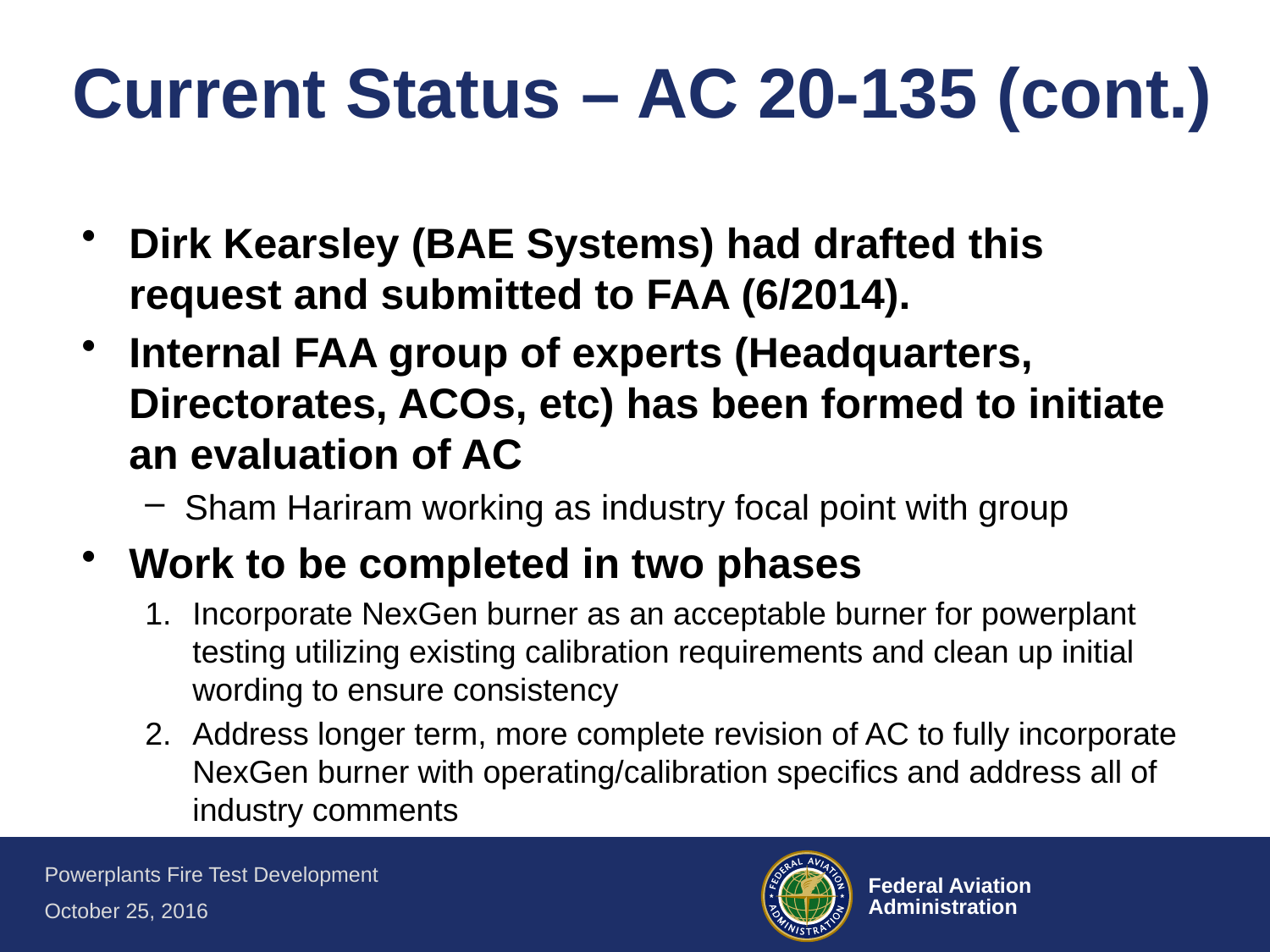

# Current Status – AC 20-135 (cont.)
Dirk Kearsley (BAE Systems) had drafted this request and submitted to FAA (6/2014).
Internal FAA group of experts (Headquarters, Directorates, ACOs, etc) has been formed to initiate an evaluation of AC
Sham Hariram working as industry focal point with group
Work to be completed in two phases
Incorporate NexGen burner as an acceptable burner for powerplant testing utilizing existing calibration requirements and clean up initial wording to ensure consistency
Address longer term, more complete revision of AC to fully incorporate NexGen burner with operating/calibration specifics and address all of industry comments